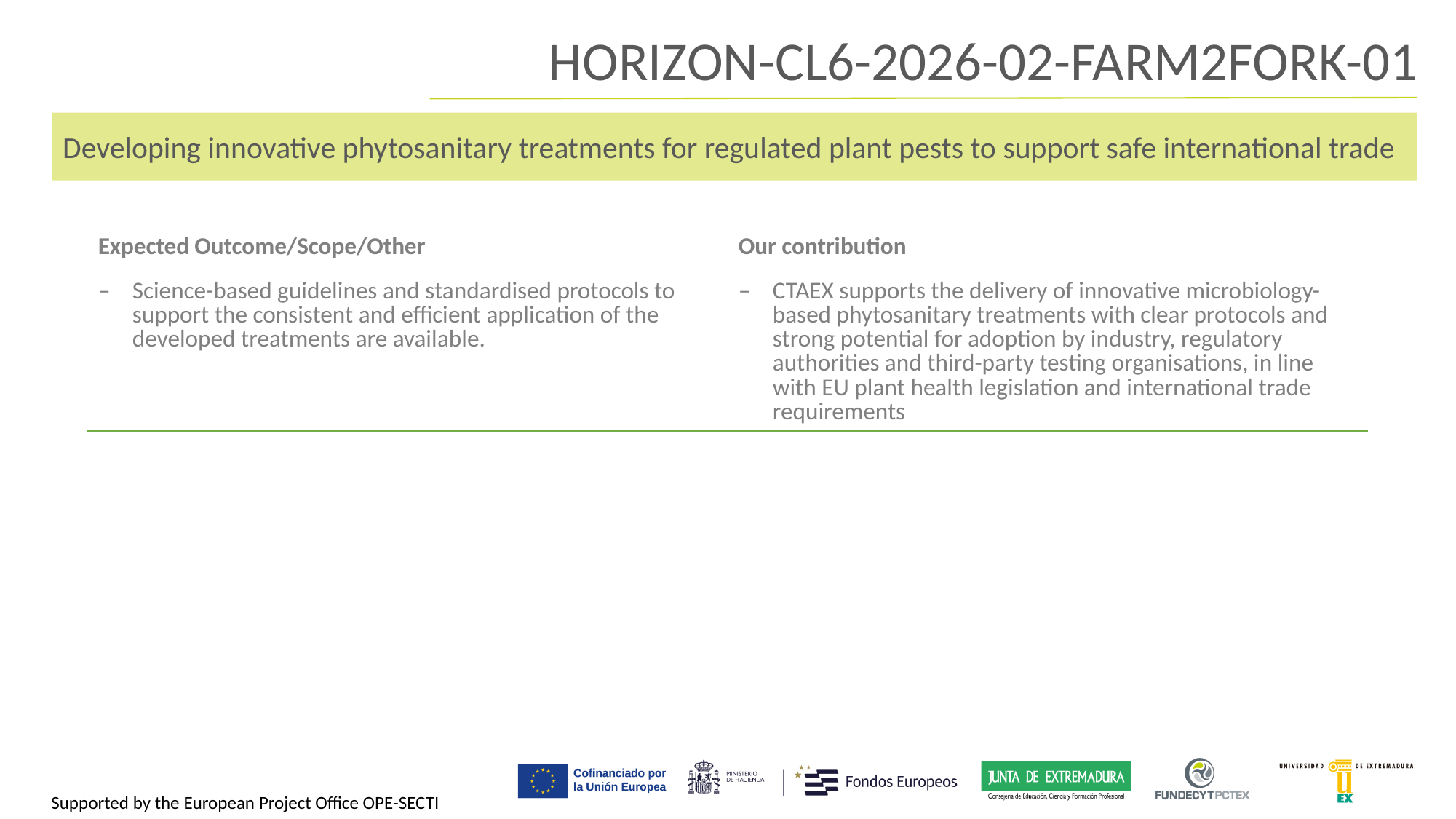

HORIZON-CL6-2026-02-FARM2FORK-01
Developing innovative phytosanitary treatments for regulated plant pests to support safe international trade
| Expected Outcome/Scope/Other | Our contribution |
| --- | --- |
| Science-based guidelines and standardised protocols to support the consistent and efficient application of the developed treatments are available. | CTAEX supports the delivery of innovative microbiology-based phytosanitary treatments with clear protocols and strong potential for adoption by industry, regulatory authorities and third-party testing organisations, in line with EU plant health legislation and international trade requirements |